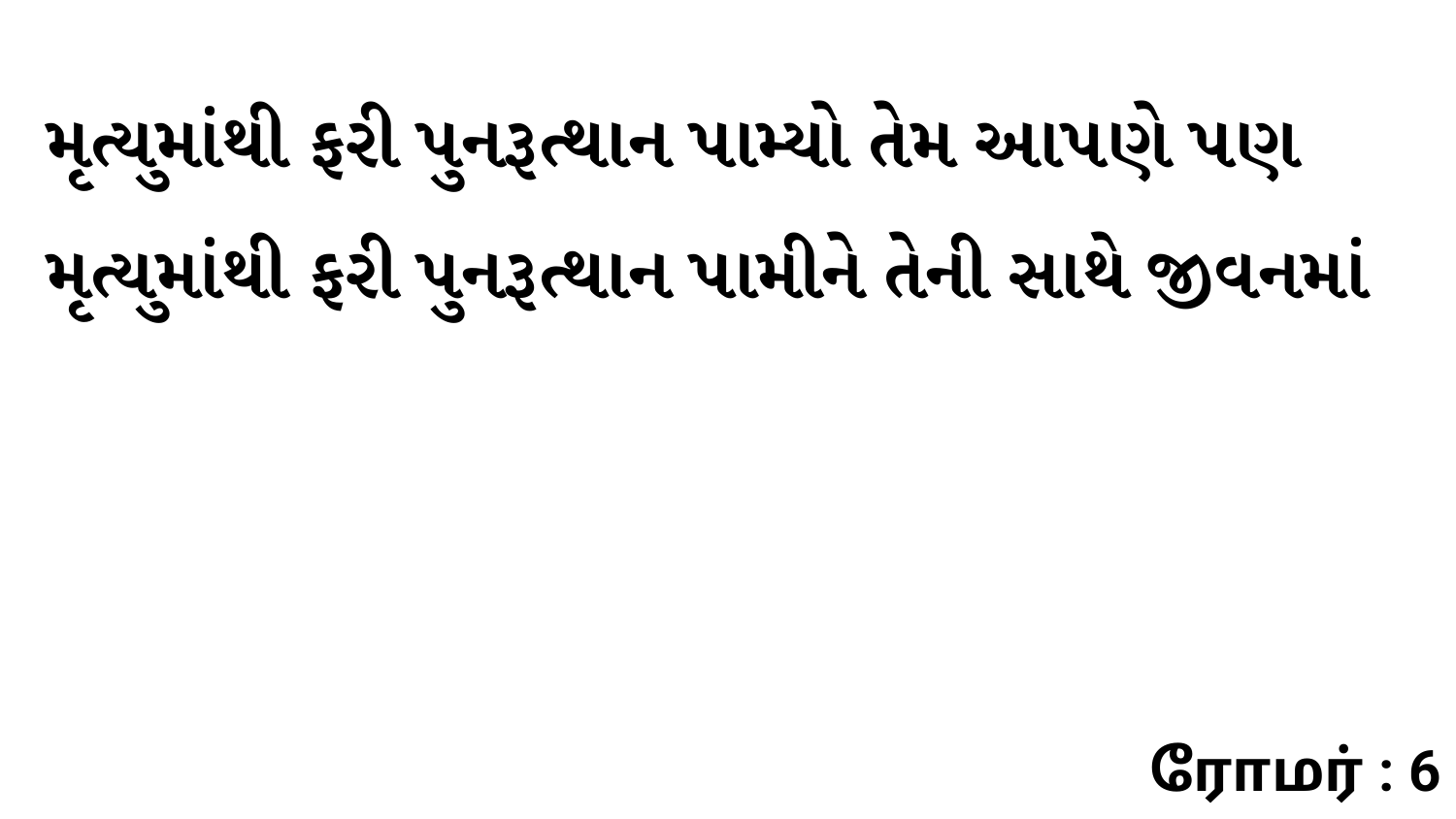

મૃત્યુમાંથી ફરી પુનરૂત્થાન પામ્યો તેમ આપણે પણ મૃત્યુમાંથી ફરી પુનરૂત્થાન પામીને તેની સાથે જીવનમાં
ரோமர் : 6